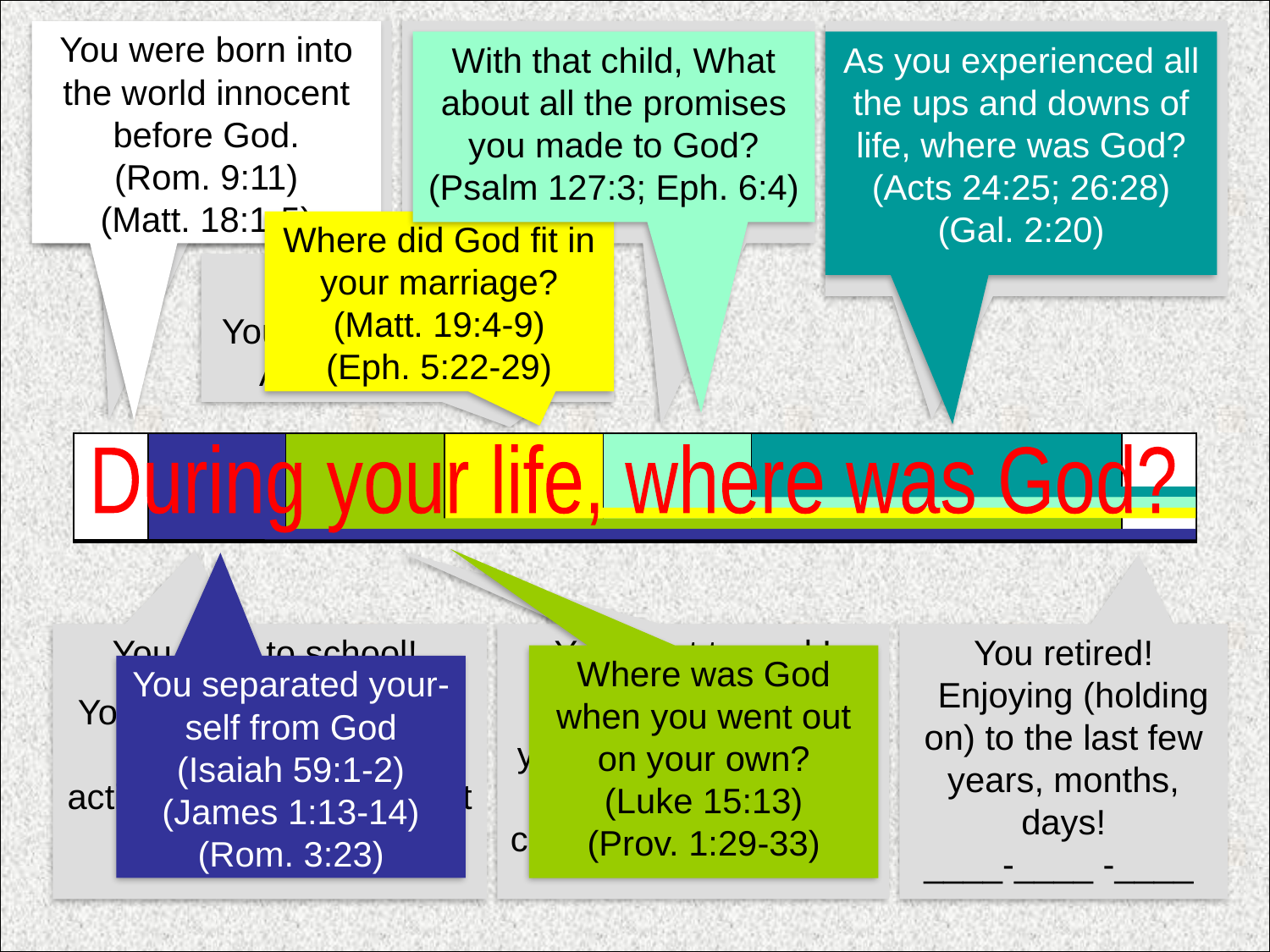

You were born into the world innocent before God.
(Rom. 9:11)
(Matt. 18:1-5)
You were born!
____-____-____

And lived a life of carefree innocence!
You had ___Children:

You never understood your parents love until you had your own!
During it all,

you lived, loved, labored, laughed through the good times and through the bad!
With that child, What about all the promises you made to God?
(Psalm 127:3; Eph. 6:4)
As you experienced all the ups and downs of life, where was God?
(Acts 24:25; 26:28)
(Gal. 2:20)
Where did God fit in your marriage?
(Matt. 19:4-9)
(Eph. 5:22-29)
You married:

You met Mr./Miss Right!
And it was all over!

During your life, where was God?

You went to school!

You went K-12 and were involved in many activities and maybe went on to get a degree!
You went to work!

You were able to buy your first car, rent your first apartment, and cooked your first meal!
You retired!
  Enjoying (holding on) to the last few years, months, days!
____-____ -____
Where was God when you went out on your own?
(Luke 15:13)
(Prov. 1:29-33)
You separated your- self from God
(Isaiah 59:1-2)
(James 1:13-14)
(Rom. 3:23)